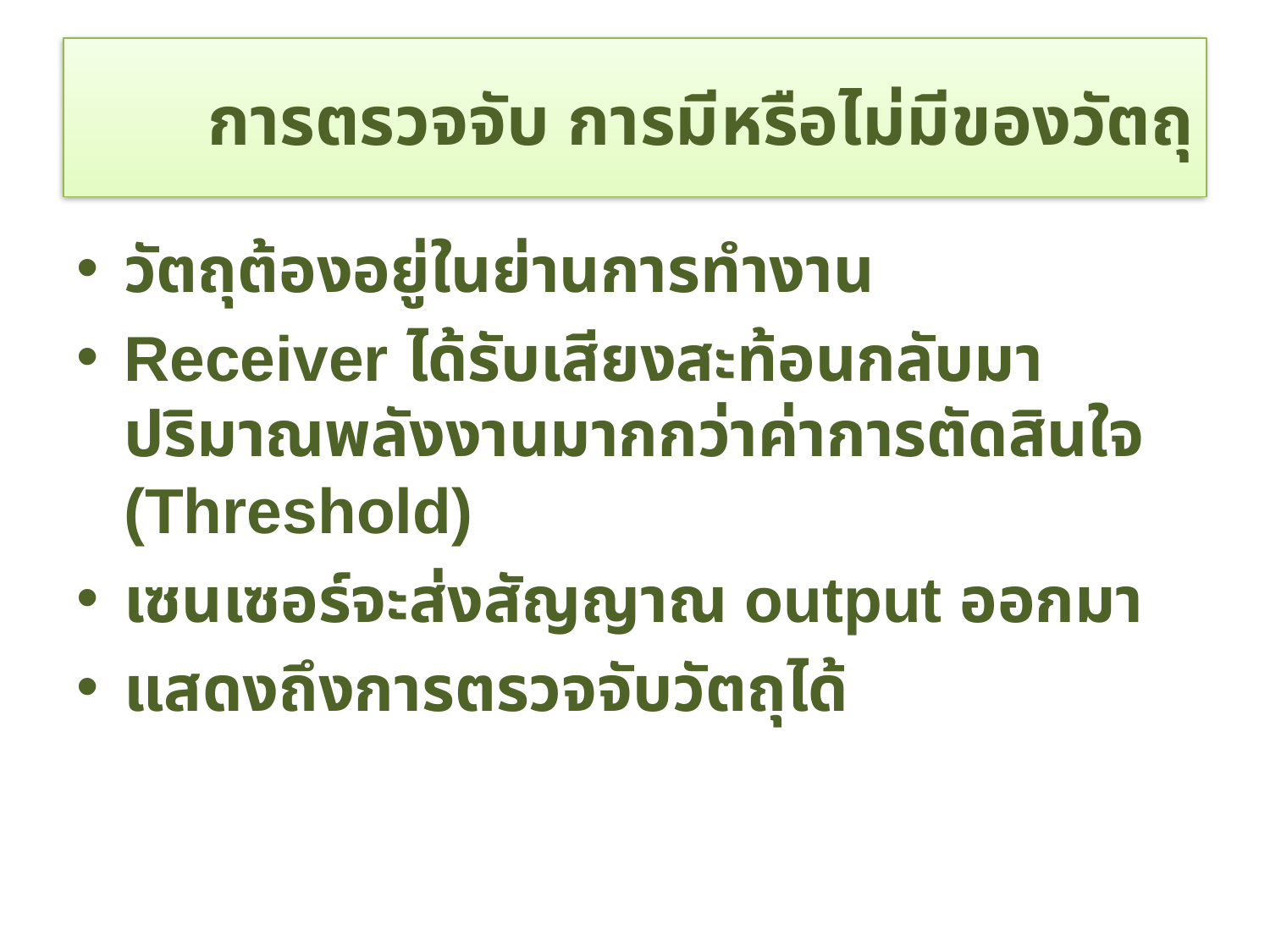

# การตรวจจับ การมีหรือไม่มีของวัตถุ
วัตถุต้องอยู่ในย่านการทำงาน
Receiver ได้รับเสียงสะท้อนกลับมาปริมาณพลังงานมากกว่าค่าการตัดสินใจ (Threshold)
เซนเซอร์จะส่งสัญญาณ output ออกมา
แสดงถึงการตรวจจับวัตถุได้